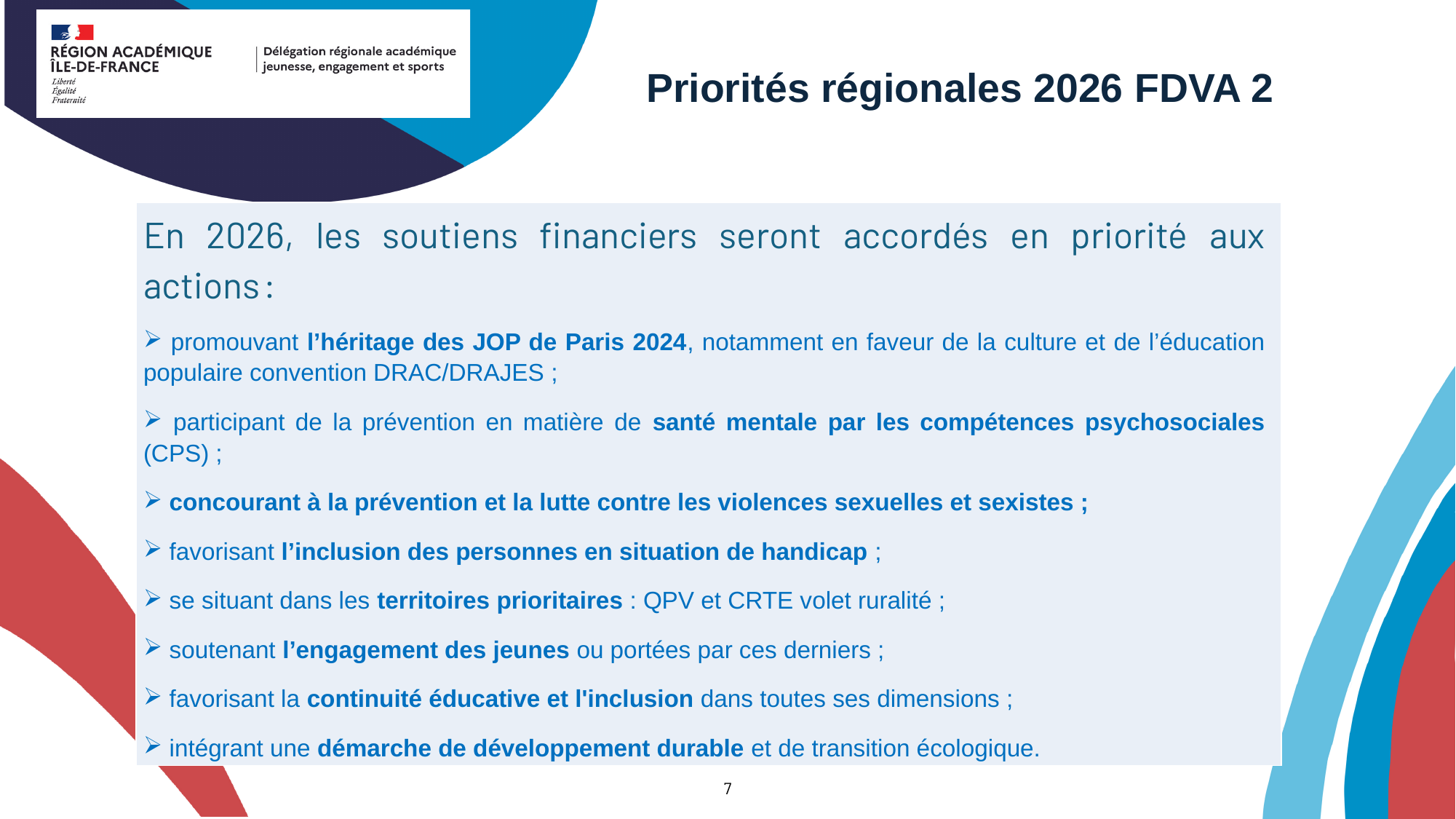

# Priorités régionales 2026 FDVA 2
| En 2026, les soutiens financiers seront accordés en priorité aux actions : promouvant l’héritage des JOP de Paris 2024, notamment en faveur de la culture et de l’éducation populaire convention DRAC/DRAJES ; participant de la prévention en matière de santé mentale par les compétences psychosociales (CPS) ; concourant à la prévention et la lutte contre les violences sexuelles et sexistes ; favorisant l’inclusion des personnes en situation de handicap ; se situant dans les territoires prioritaires : QPV et CRTE volet ruralité ; soutenant l’engagement des jeunes ou portées par ces derniers ; favorisant la continuité éducative et l'inclusion dans toutes ses dimensions ; intégrant une démarche de développement durable et de transition écologique. |
| --- |

7